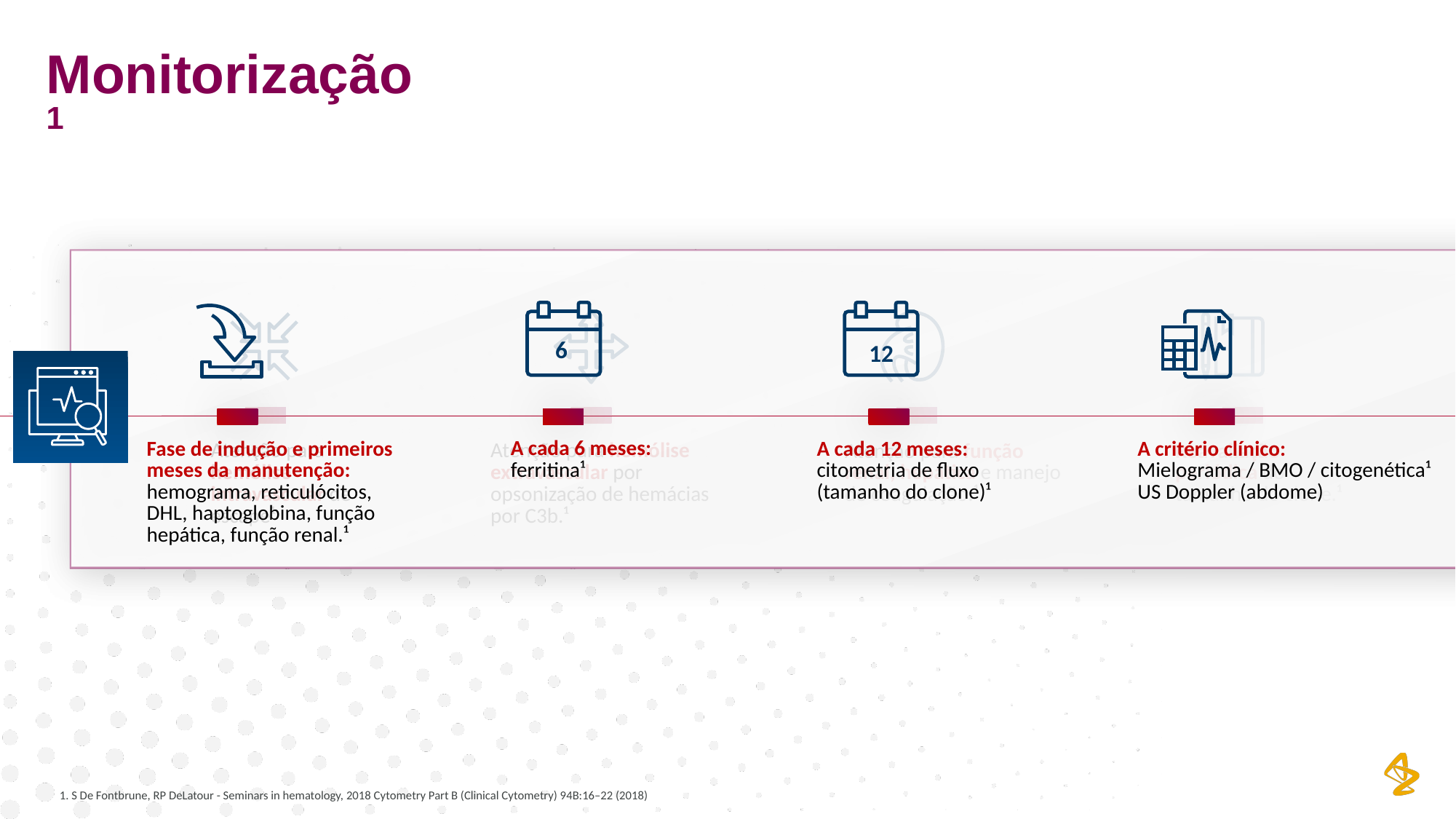

Monitorização1

6

12

Atenção para hemólise intravascular de escape¹
Atenção para hemólise extravascular por opsonização de hemácias
por C3b.¹
Atenção para função renal, hepática e manejo de coagulação.¹
Reavaliação periódica do tamanho do clone.¹

Fase de indução e primeiros meses da manutenção: hemograma, reticulócitos, DHL, haptoglobina, função hepática, função renal.¹
A cada 6 meses: ferritina¹
A cada 12 meses: citometria de fluxo (tamanho do clone)¹
A critério clínico:
Mielograma / BMO / citogenética¹
US Doppler (abdome)
1. S De Fontbrune, RP DeLatour - Seminars in hematology, 2018 Cytometry Part B (Clinical Cytometry) 94B:16–22 (2018)